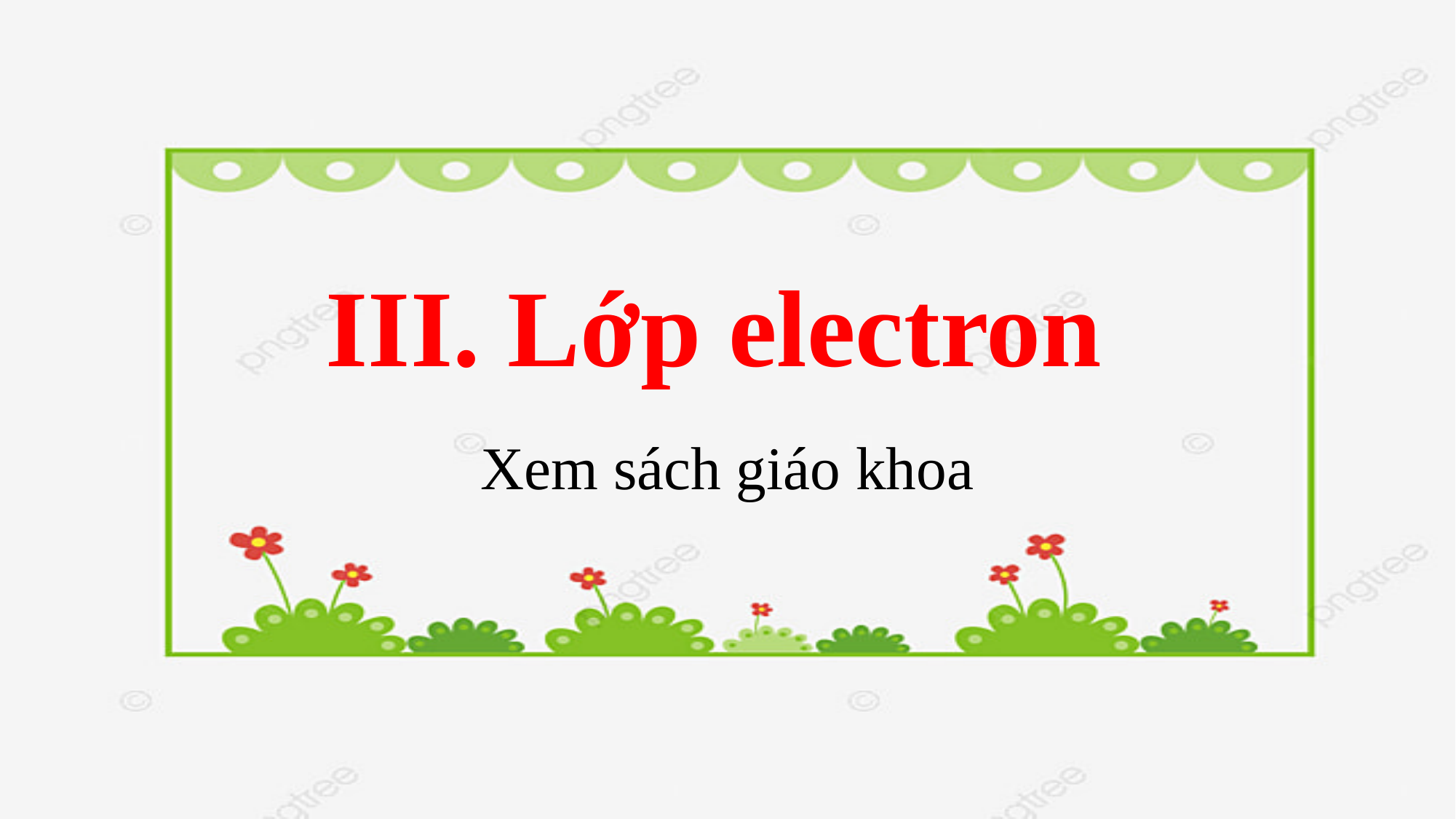

III. Lớp electron
Xem sách giáo khoa